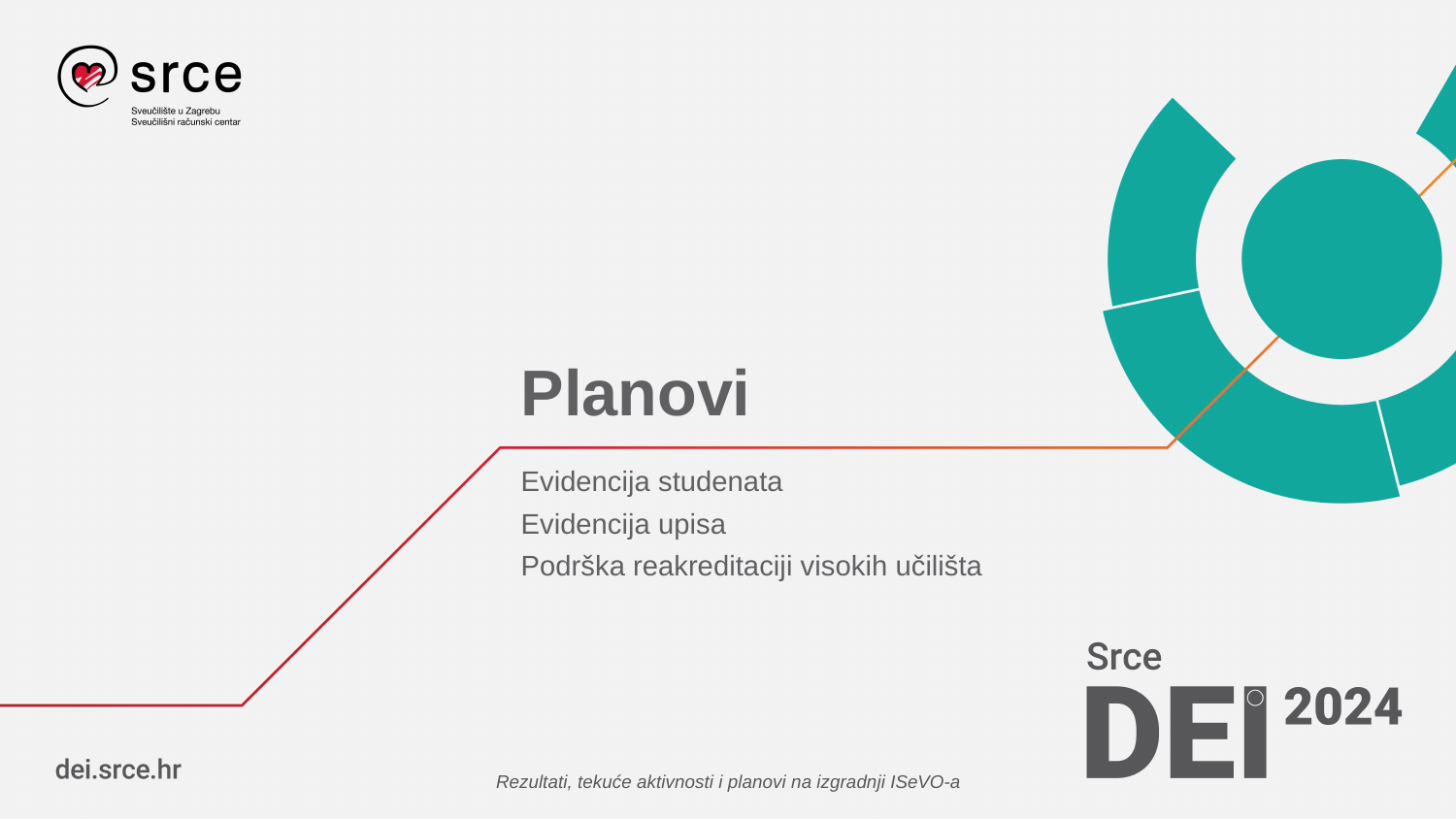

# Planovi
Evidencija studenata
Evidencija upisa
Podrška reakreditaciji visokih učilišta
Rezultati, tekuće aktivnosti i planovi na izgradnji ISeVO-a